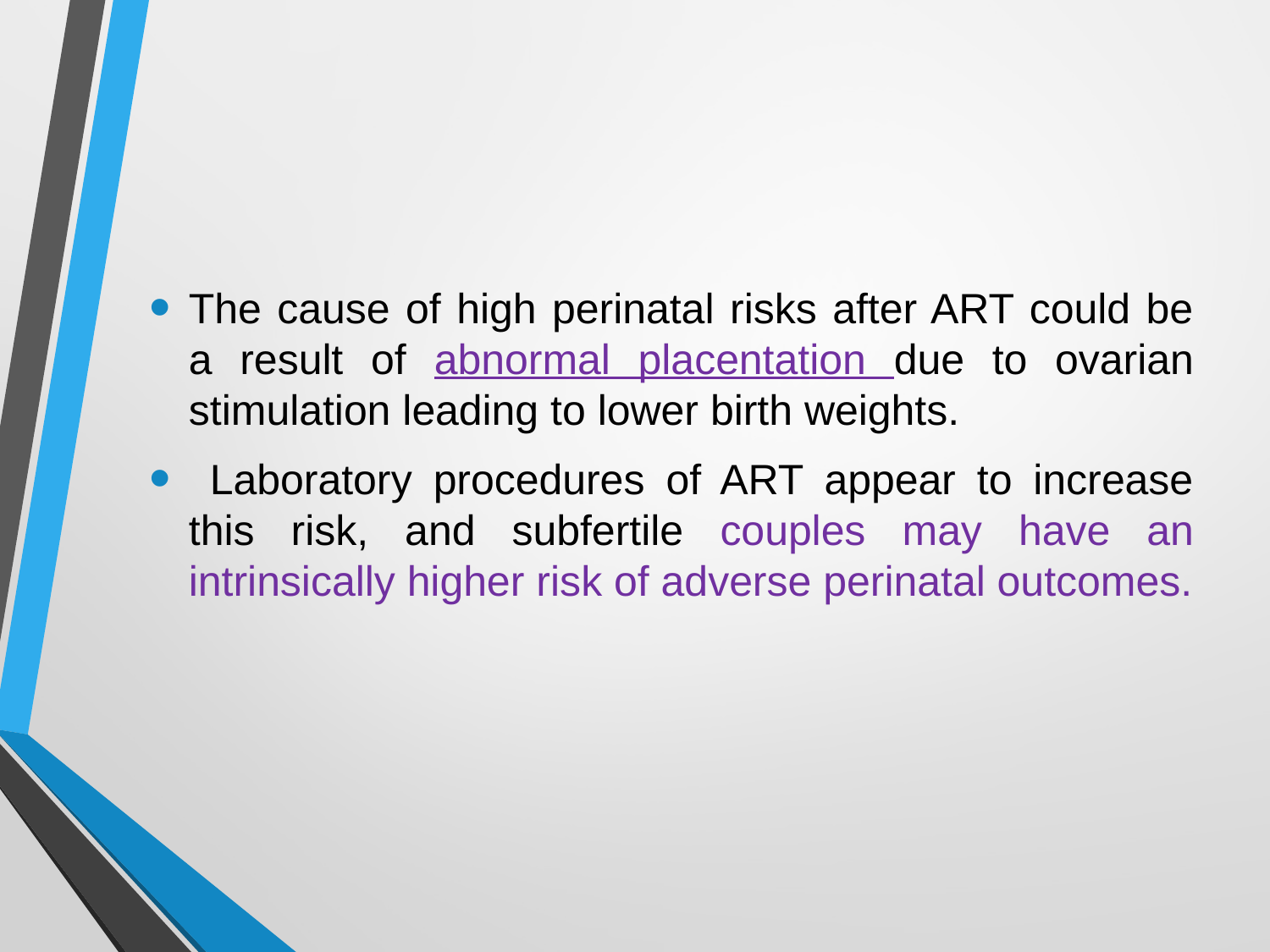

The cause of high perinatal risks after ART could be a result of abnormal placentation due to ovarian stimulation leading to lower birth weights.
 Laboratory procedures of ART appear to increase this risk, and subfertile couples may have an intrinsically higher risk of adverse perinatal outcomes.